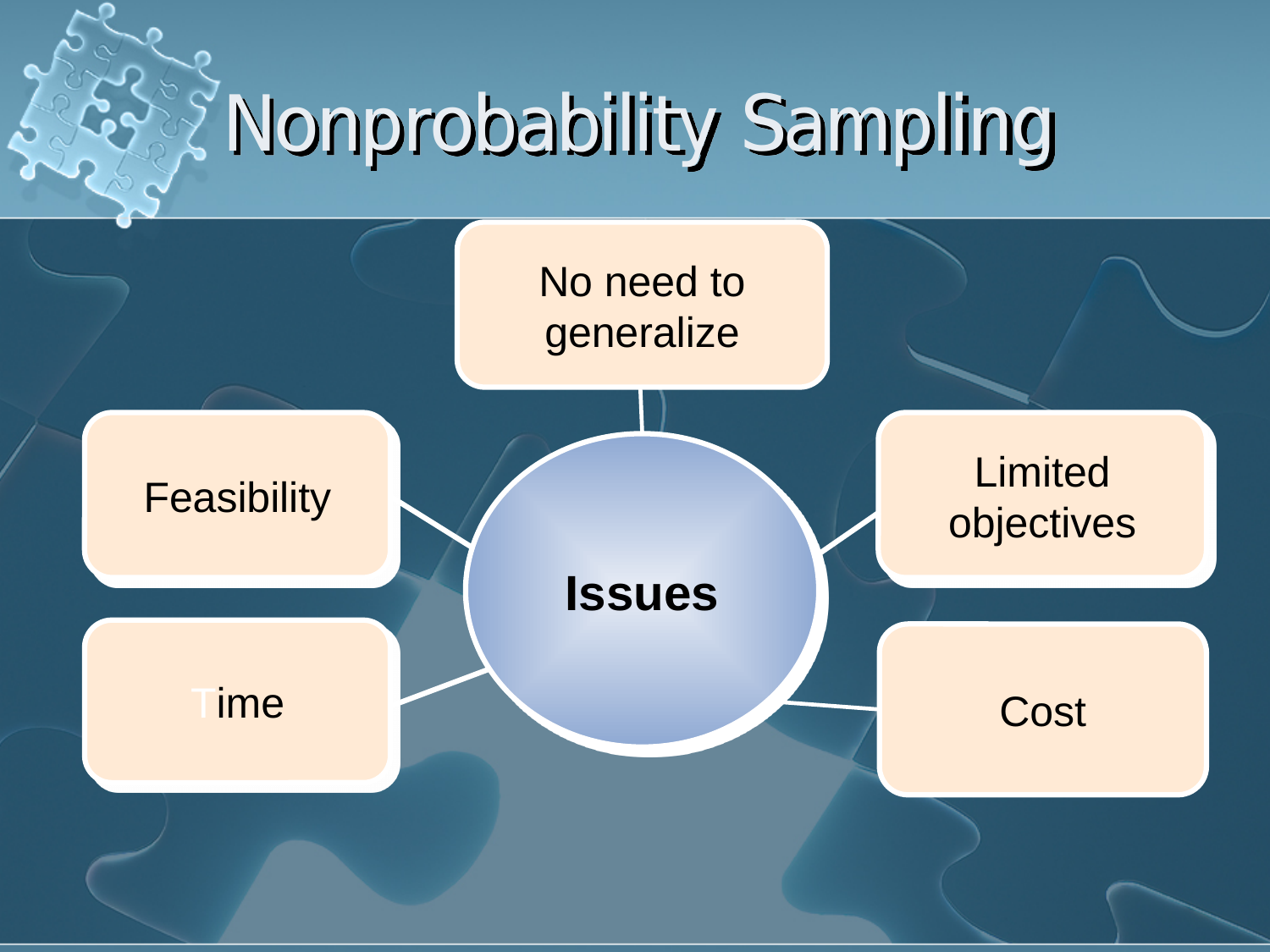

# Nonprobability Sampling
No need to generalize
Feasibility
Limited objectives
Issues

Time

Cost